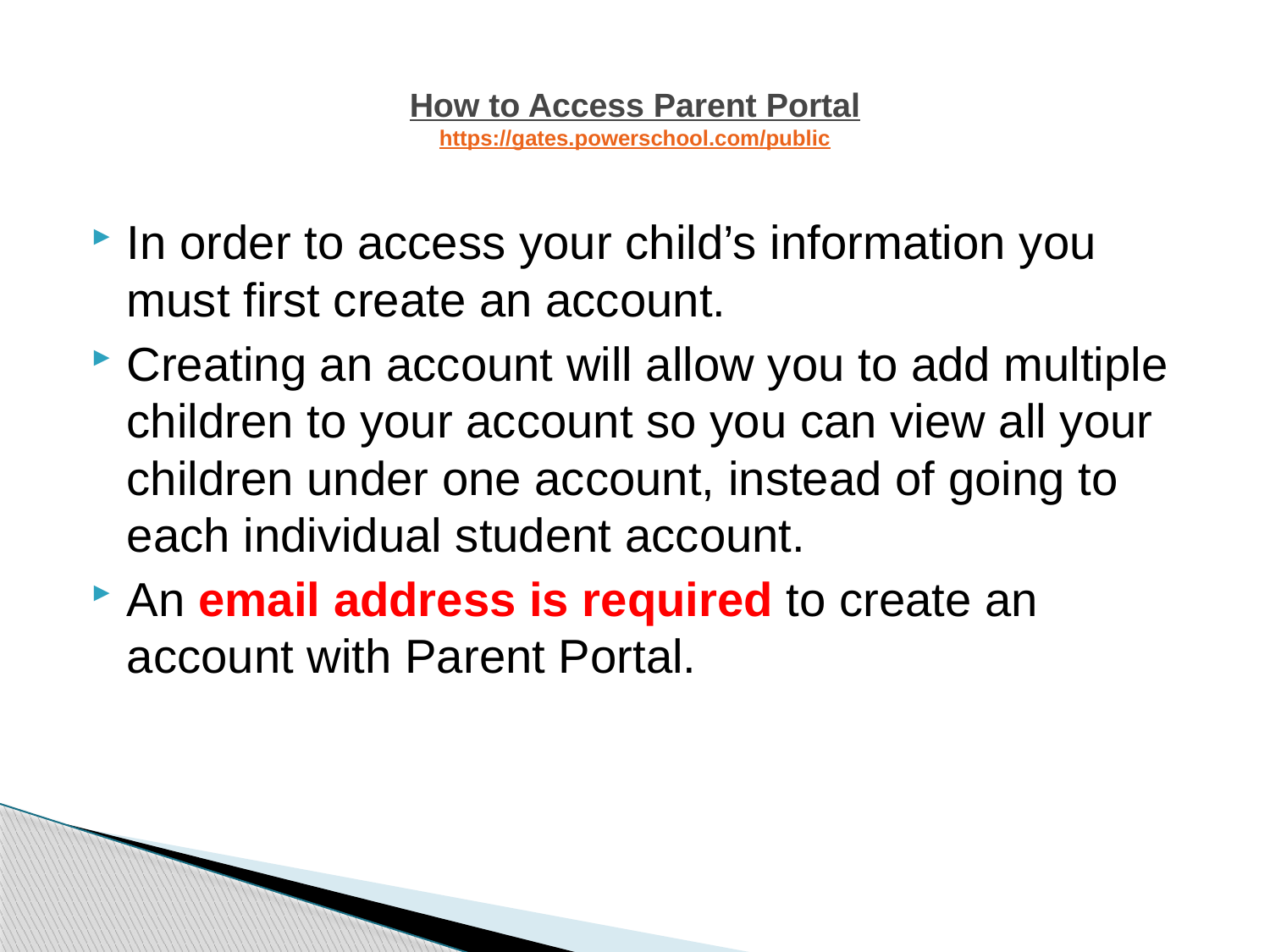

# How to Access Parent Portal https://gates.powerschool.com/public
In order to access your child’s information you must first create an account.
Creating an account will allow you to add multiple children to your account so you can view all your children under one account, instead of going to each individual student account.
An email address is required to create an account with Parent Portal.